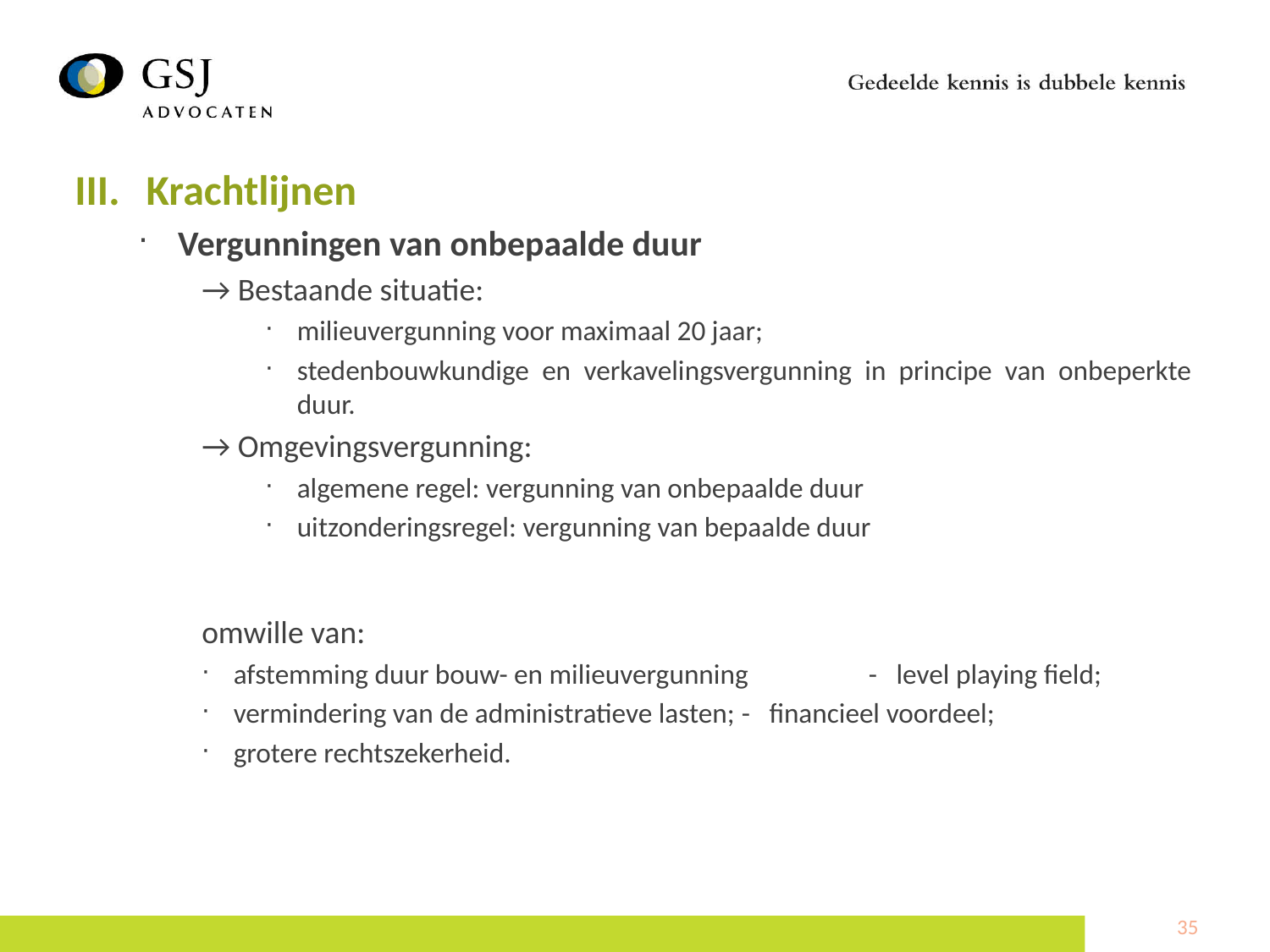

Krachtlijnen
Vergunningen van onbepaalde duur
→ Bestaande situatie:
milieuvergunning voor maximaal 20 jaar;
stedenbouwkundige en verkavelingsvergunning in principe van onbeperkte duur.
→ Omgevingsvergunning:
algemene regel: vergunning van onbepaalde duur
uitzonderingsregel: vergunning van bepaalde duur

omwille van:
afstemming duur bouw- en milieuvergunning 	-   level playing field;
vermindering van de administratieve lasten;	-   financieel voordeel;
grotere rechtszekerheid.

35